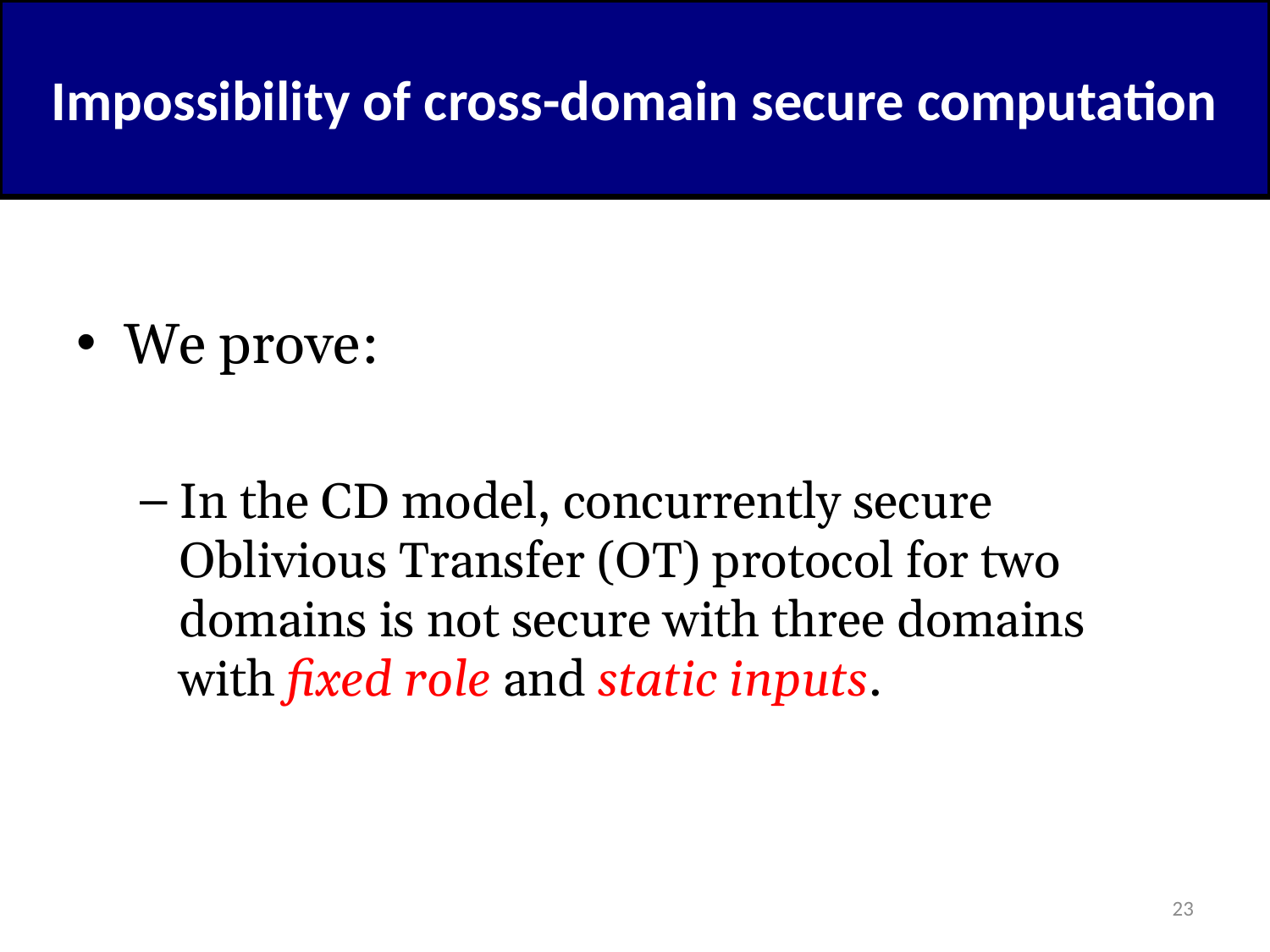

# Impossibility of cross-domain secure computation

We prove:

In the CD model, concurrently secure Oblivious Transfer (OT) protocol for two domains is not secure with three domains with fixed role and static inputs.

23